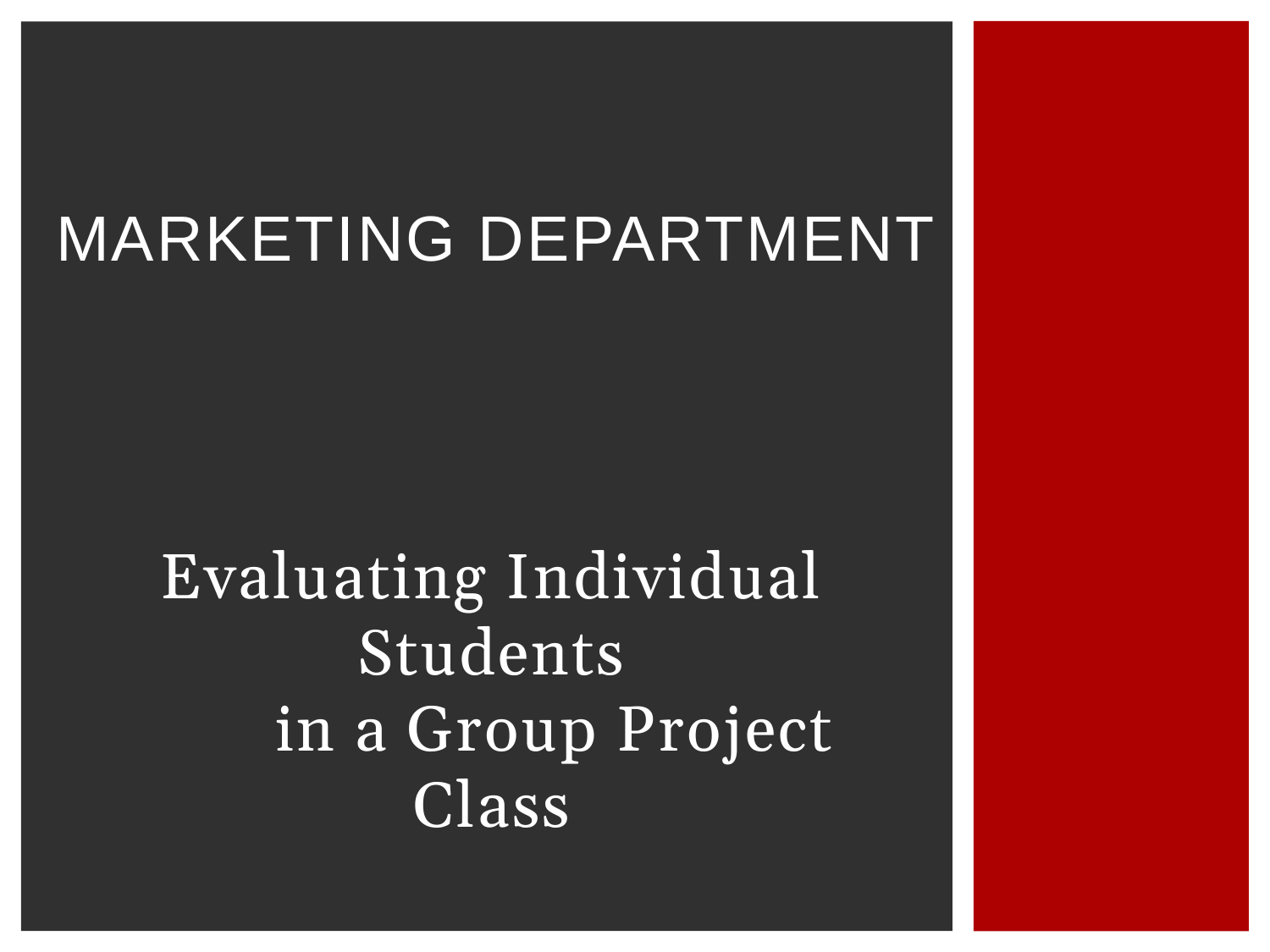

# MARKETING DEPARTMENT
Evaluating Individual Students
	in a Group Project Class